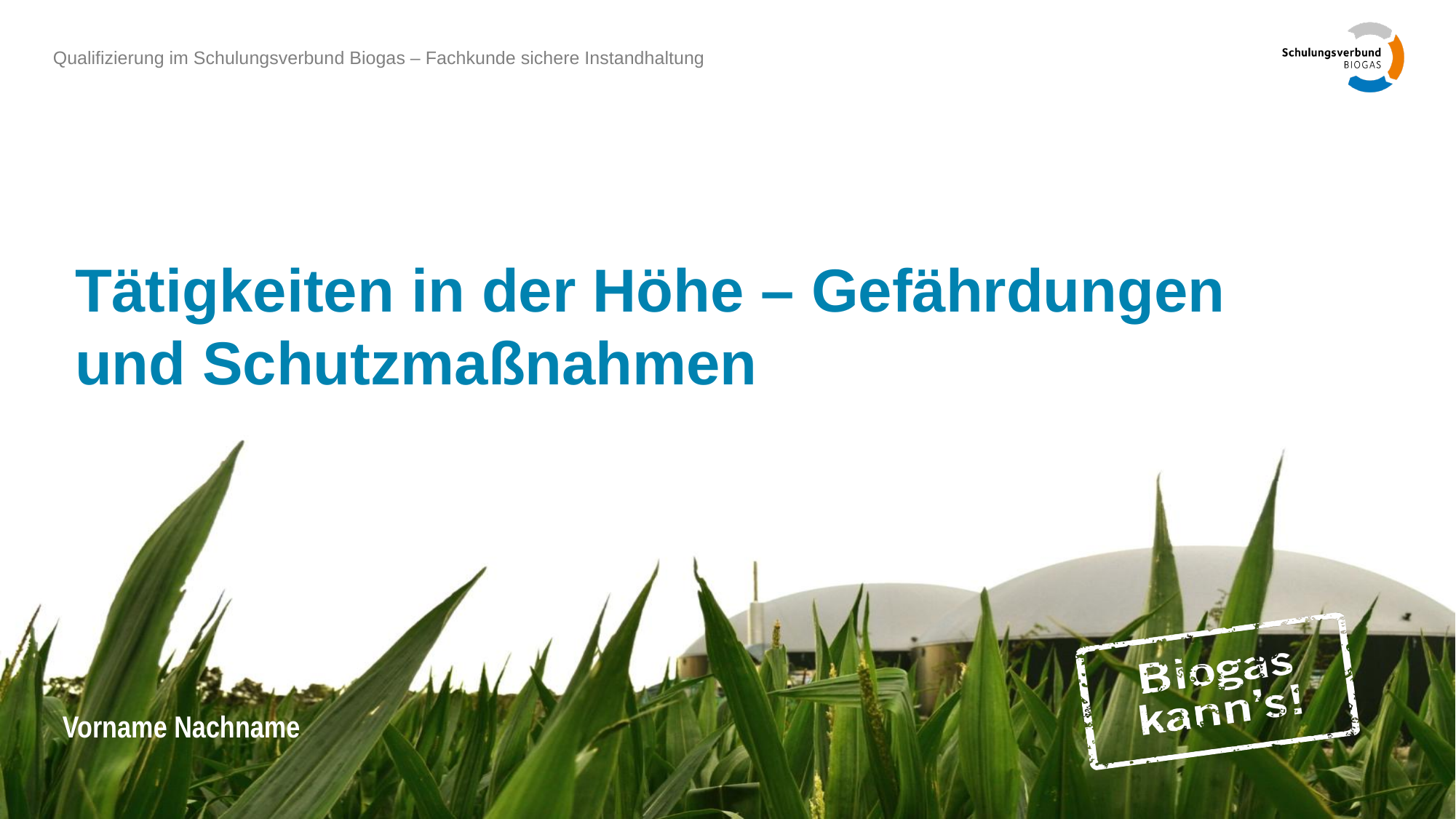

# Tätigkeiten in der Höhe – Gefährdungen und Schutzmaßnahmen
Vorname Nachname